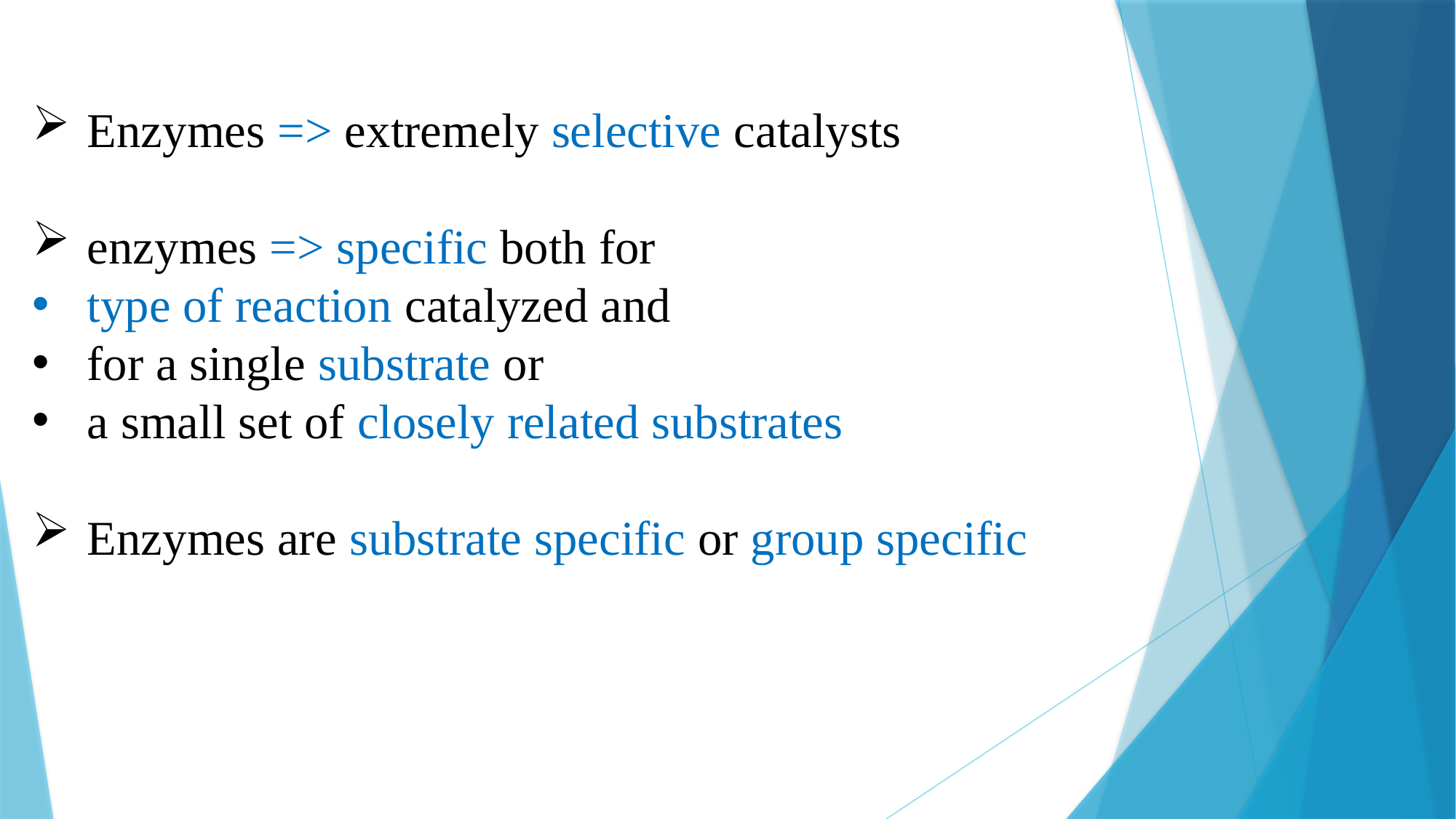

Enzymes => extremely selective catalysts

enzymes => specific both for
type of reaction catalyzed and
for a single substrate or
a small set of closely related substrates

Enzymes are substrate specific or group specific